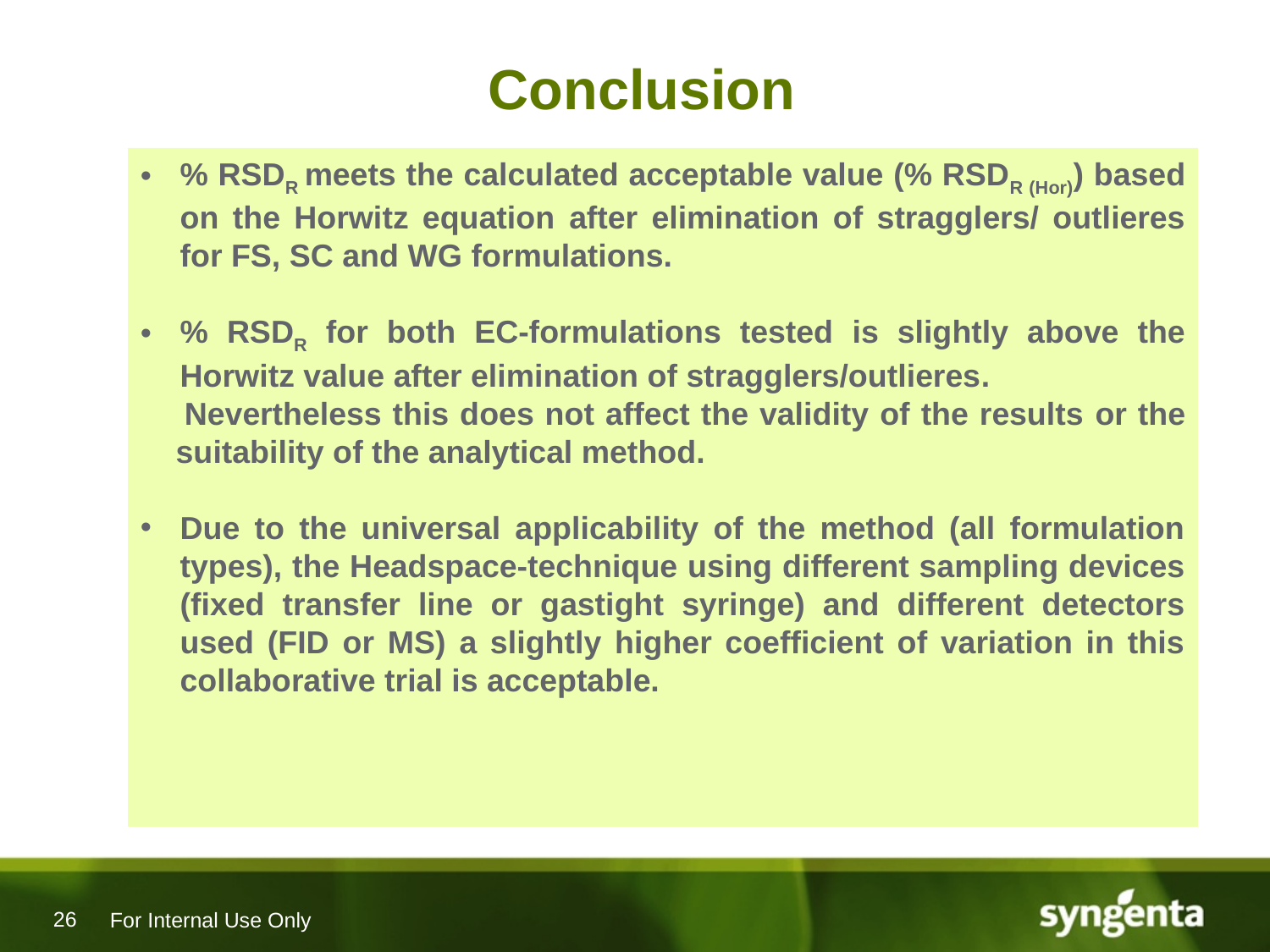

# Conclusion
% RSDR meets the calculated acceptable value (% RSDR (Hor)) based on the Horwitz equation after elimination of stragglers/ outlieres for FS, SC and WG formulations.

% RSDR for both EC-formulations tested is slightly above the Horwitz value after elimination of stragglers/outlieres.
    Nevertheless this does not affect the validity of the results or the
    suitability of the analytical method.

Due to the universal applicability of the method (all formulation types), the Headspace-technique using different sampling devices (fixed transfer line or gastight syringe) and different detectors used (FID or MS) a slightly higher coefficient of variation in this collaborative trial is acceptable.

For Internal Use Only